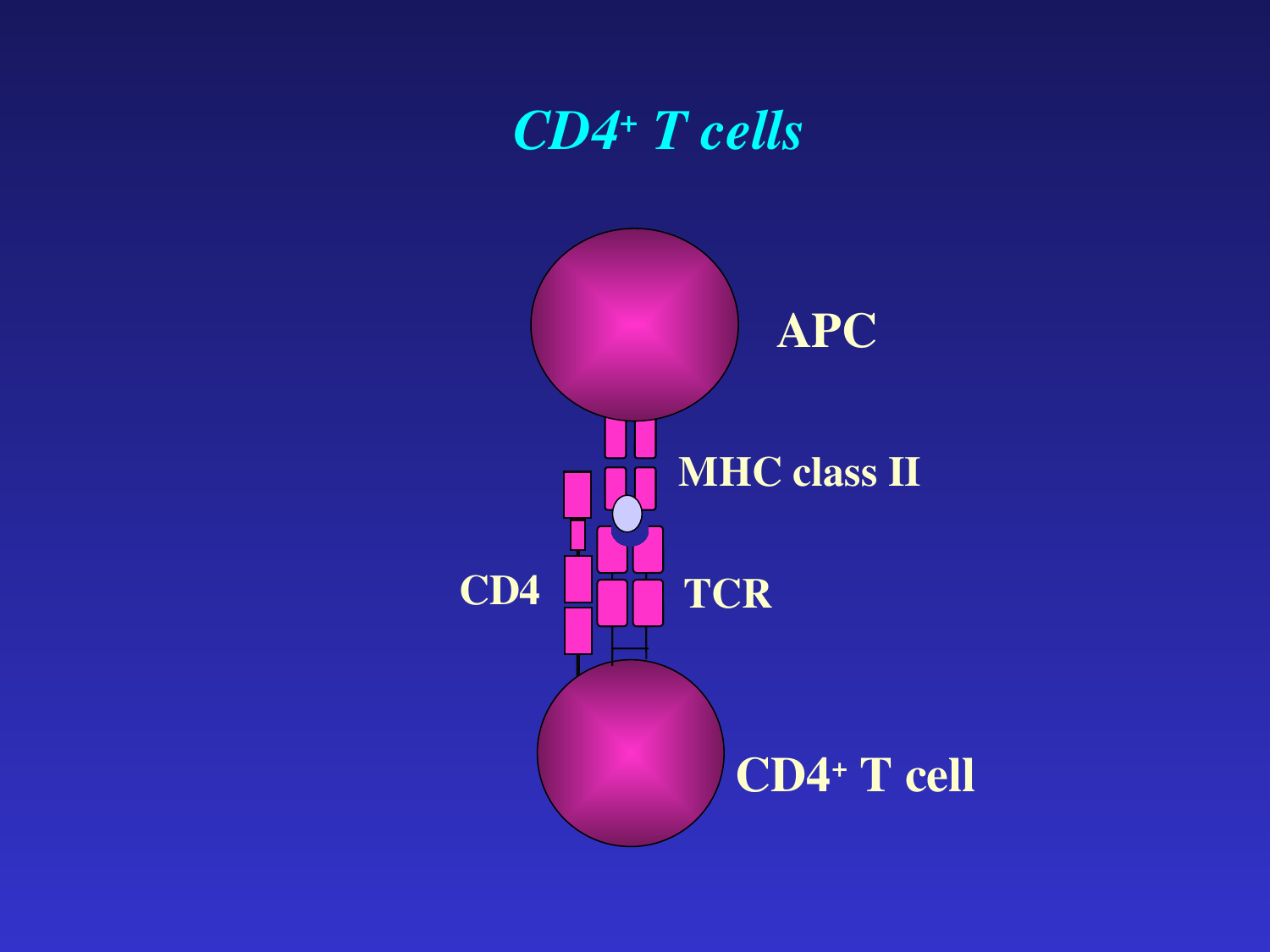

CD4+ T cells

APC

MHC class II

CD4
TCR

CD4+ T cell